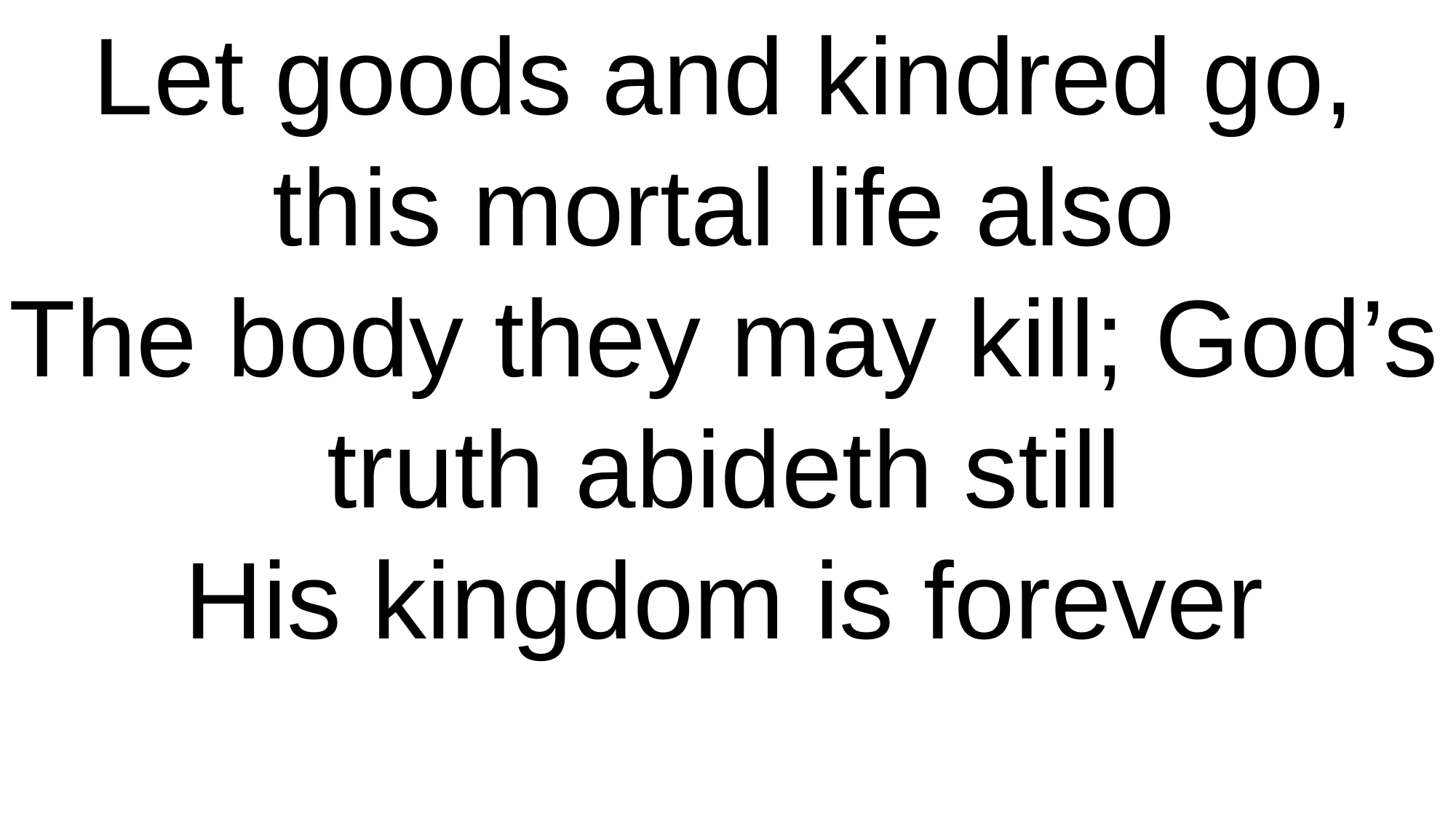

Let goods and kindred go, this mortal life also
The body they may kill; God’s truth abideth still
His kingdom is forever